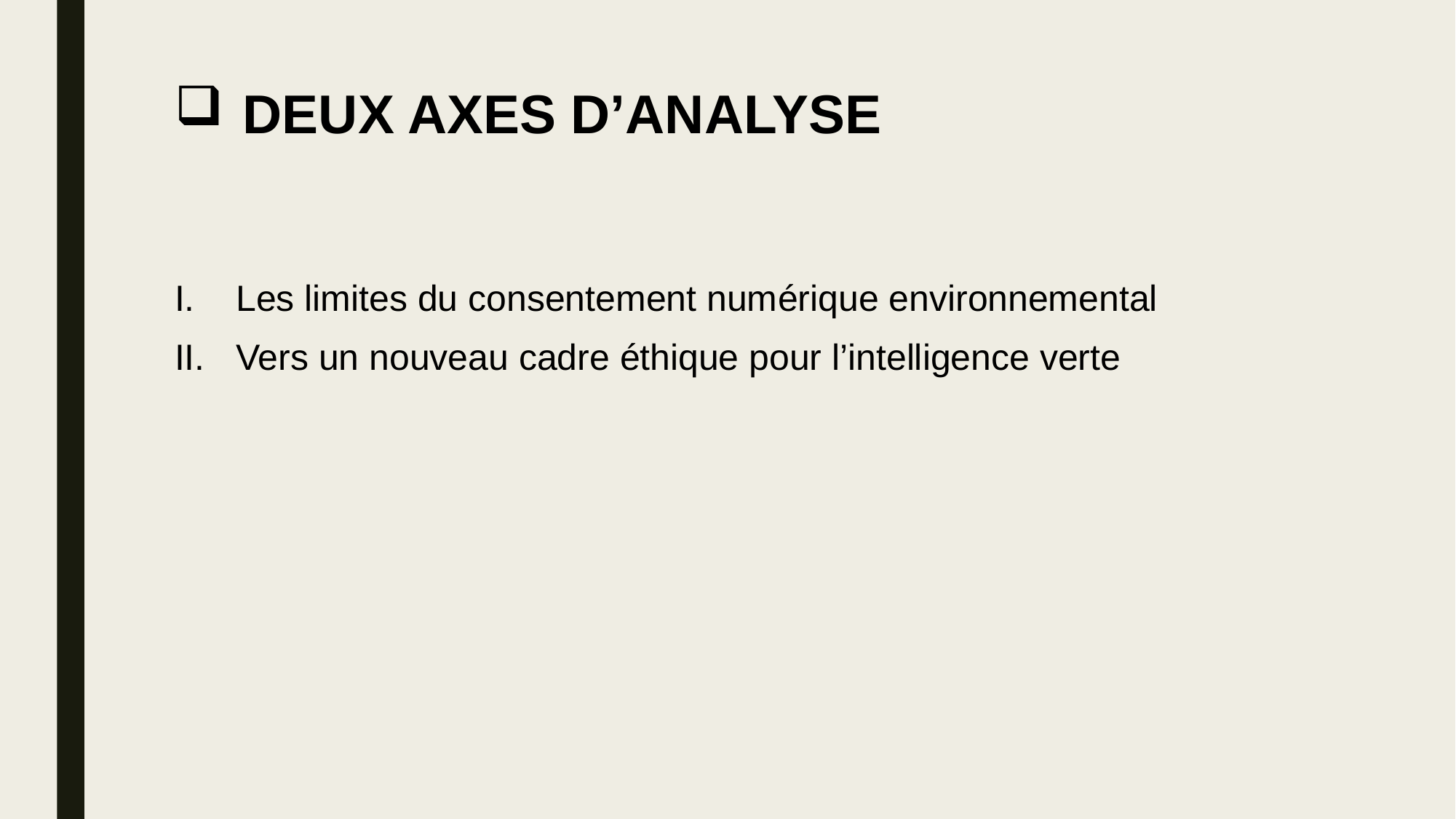

# DEUX AXES D’ANALYSE
Les limites du consentement numérique environnemental
Vers un nouveau cadre éthique pour l’intelligence verte